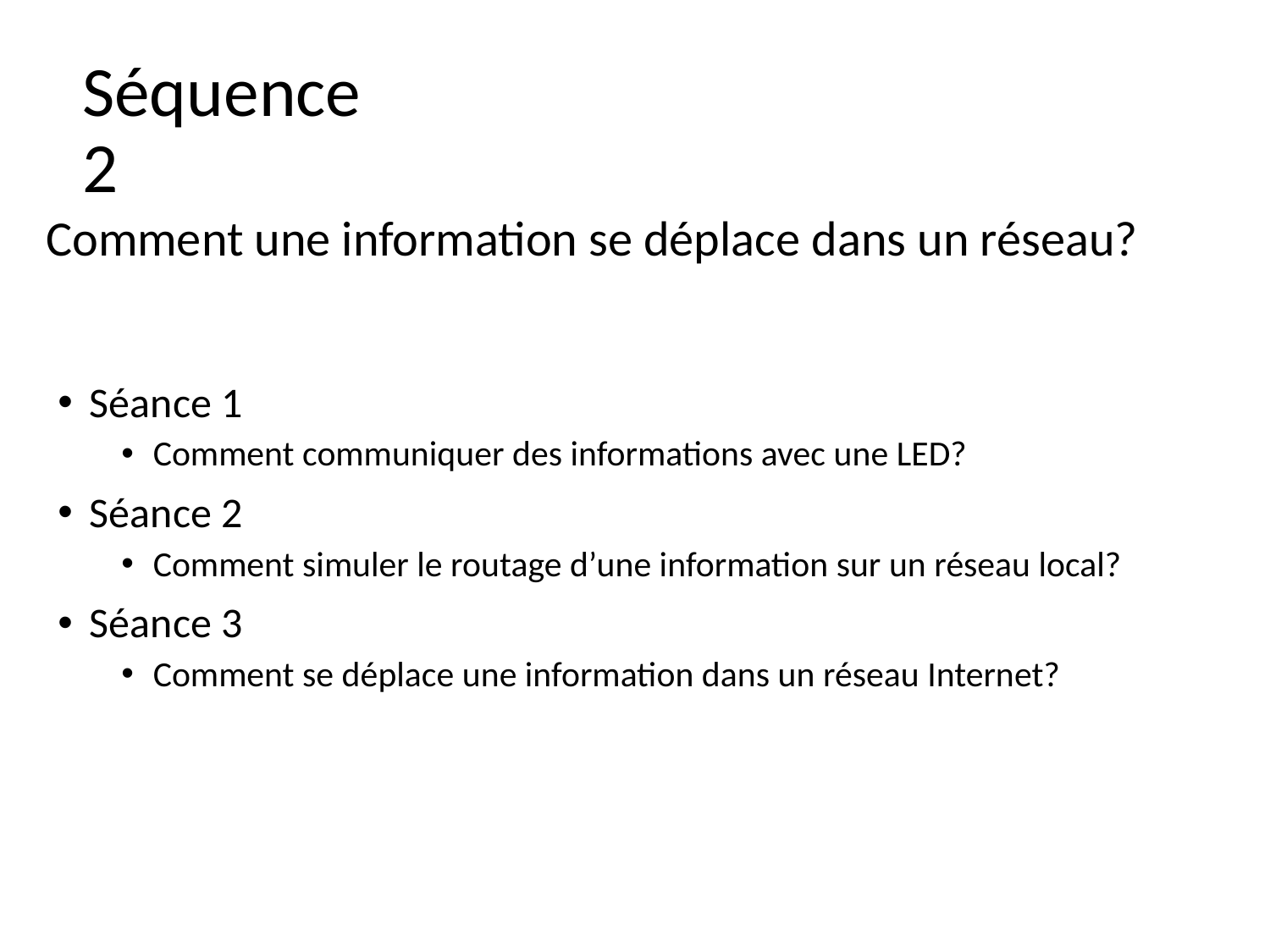

Séquence 2
Comment une information se déplace dans un réseau?
Séance 1
Comment communiquer des informations avec une LED?
Séance 2
Comment simuler le routage d’une information sur un réseau local?
Séance 3
Comment se déplace une information dans un réseau Internet?